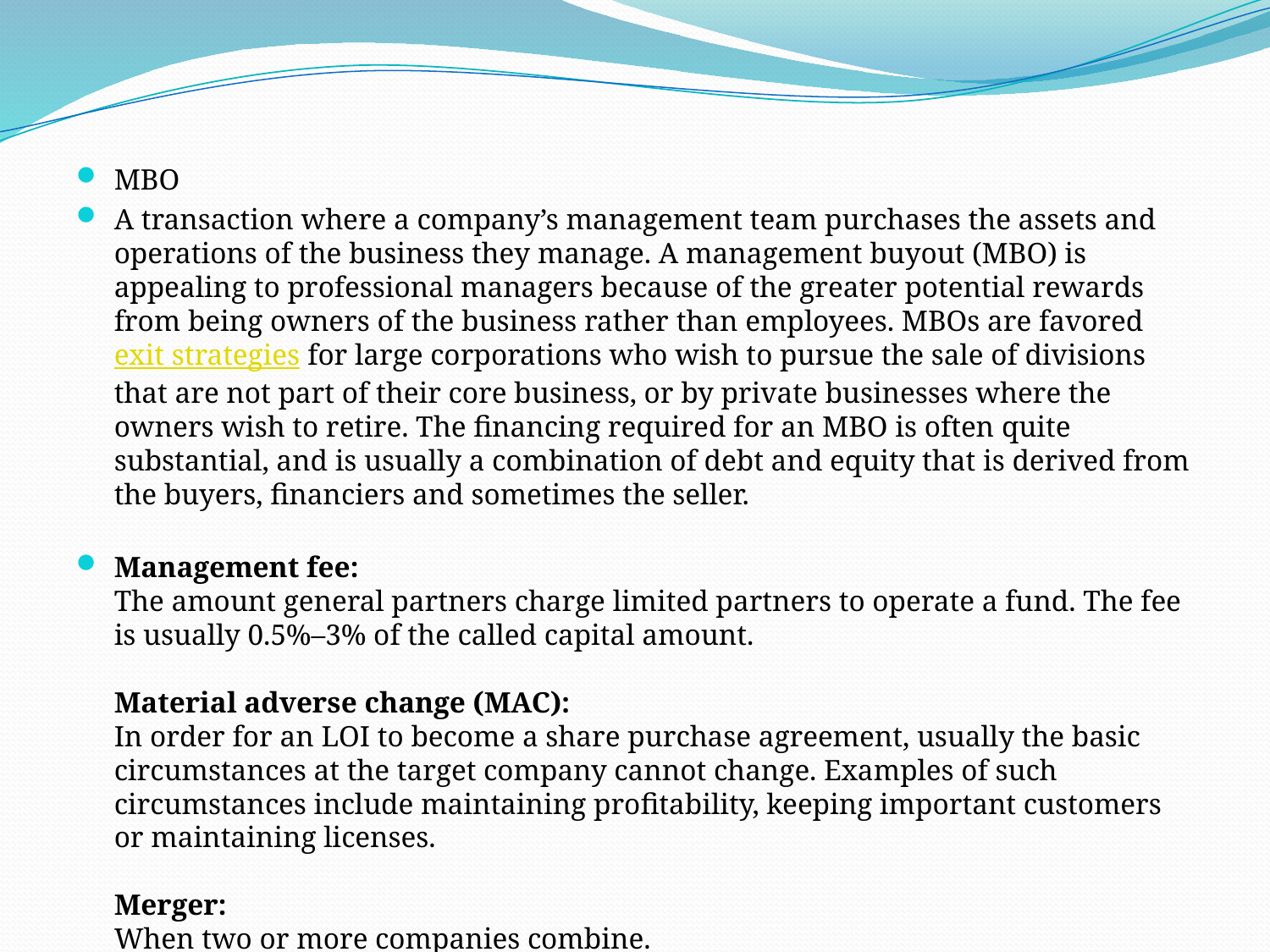

MBO
A transaction where a company’s management team purchases the assets and operations of the business they manage. A management buyout (MBO) is appealing to professional managers because of the greater potential rewards from being owners of the business rather than employees. MBOs are favored exit strategies for large corporations who wish to pursue the sale of divisions that are not part of their core business, or by private businesses where the owners wish to retire. The financing required for an MBO is often quite substantial, and is usually a combination of debt and equity that is derived from the buyers, financiers and sometimes the seller.
Management fee: 
The amount general partners charge limited partners to operate a fund. The fee is usually 0.5%–3% of the called capital amount.
Material adverse change (MAC): 
In order for an LOI to become a share purchase agreement, usually the basic circumstances at the target company cannot change. Examples of such circumstances include maintaining profitability, keeping important customers or maintaining licenses.
 
Merger: 
When two or more companies combine.